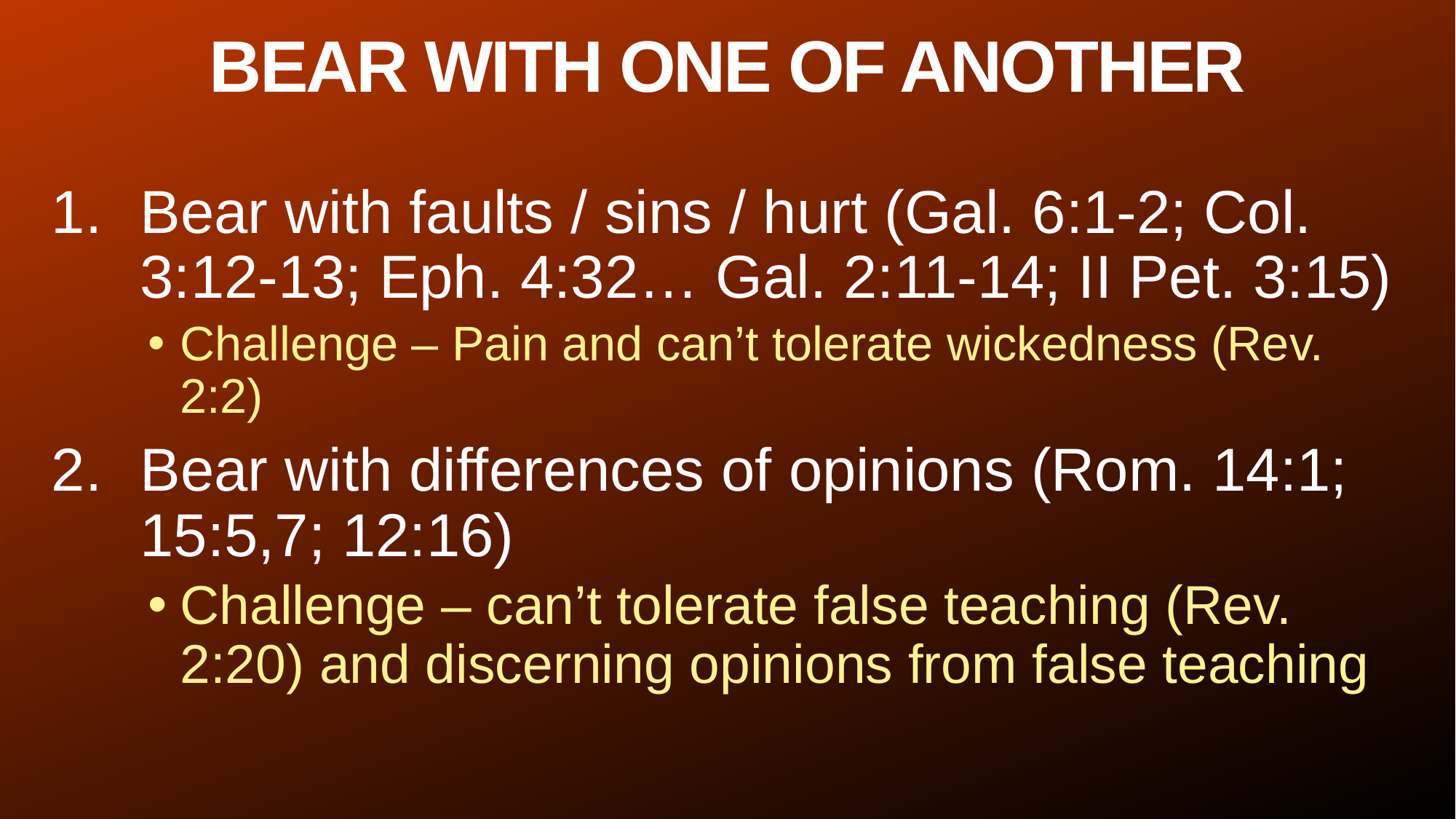

# BEAR WITH ONE OF ANOTHER
Bear with faults / sins / hurt (Gal. 6:1-2; Col. 3:12-13; Eph. 4:32… Gal. 2:11-14; II Pet. 3:15)
Challenge – Pain and can’t tolerate wickedness (Rev. 2:2)
Bear with differences of opinions (Rom. 14:1; 15:5,7; 12:16)
Challenge – can’t tolerate false teaching (Rev. 2:20) and discerning opinions from false teaching